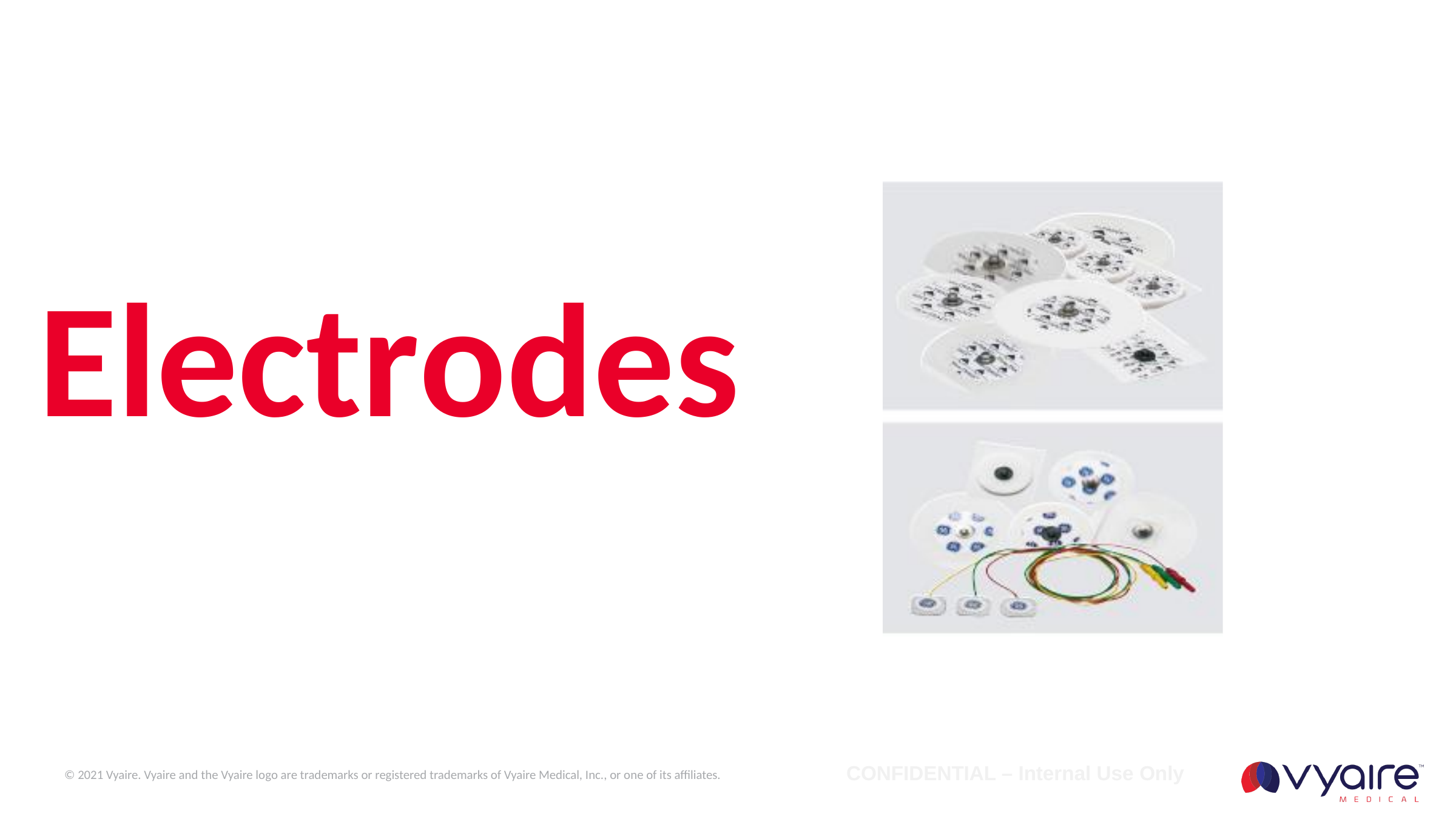

# Electrodes
CONFIDENTIAL – Internal Use Only